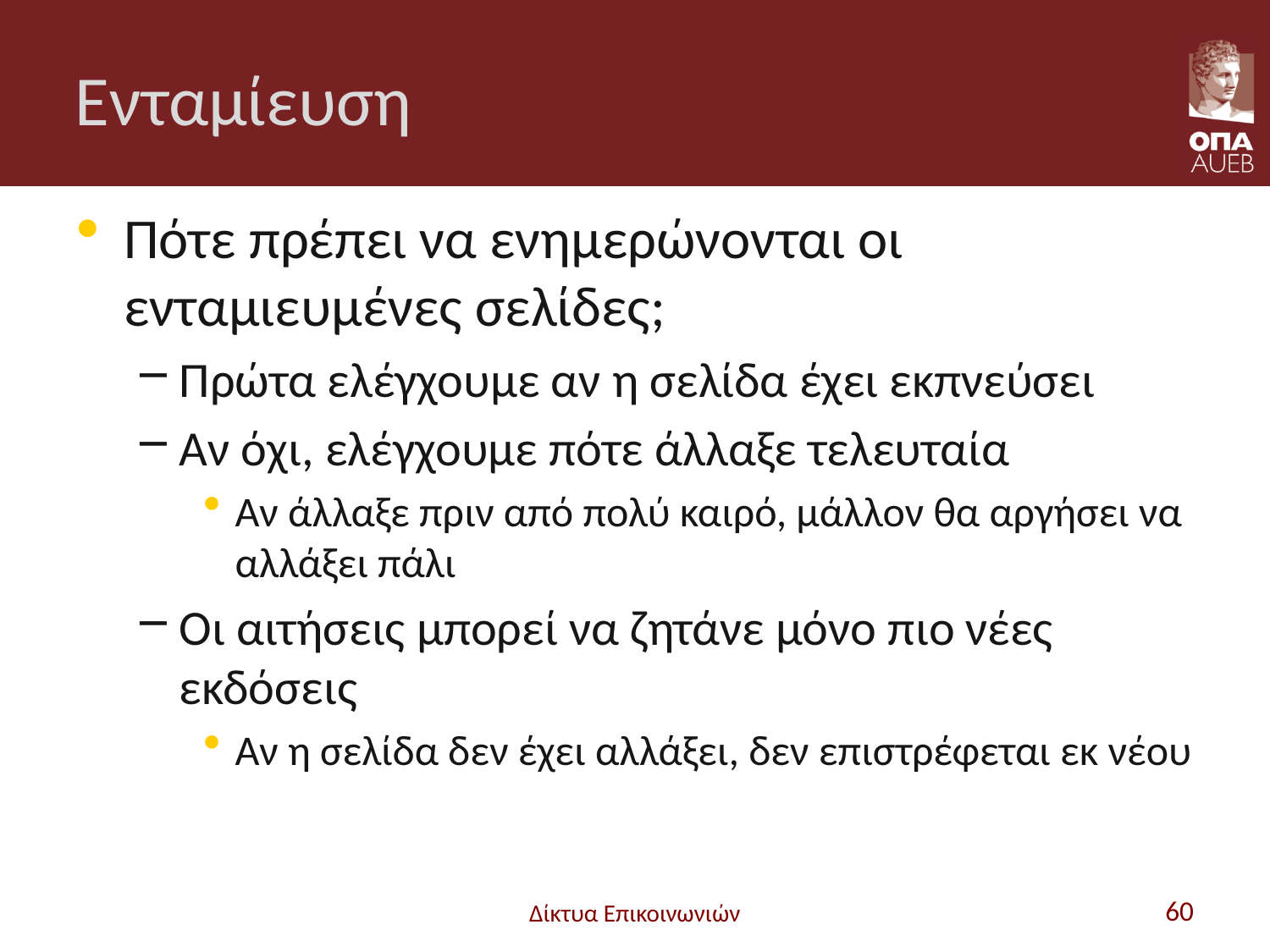

# Ενταμίευση
Πότε πρέπει να ενημερώνονται οι ενταμιευμένες σελίδες;
Πρώτα ελέγχουμε αν η σελίδα έχει εκπνεύσει
Αν όχι, ελέγχουμε πότε άλλαξε τελευταία
Αν άλλαξε πριν από πολύ καιρό, μάλλον θα αργήσει να αλλάξει πάλι
Οι αιτήσεις μπορεί να ζητάνε μόνο πιο νέες εκδόσεις
Αν η σελίδα δεν έχει αλλάξει, δεν επιστρέφεται εκ νέου
Δίκτυα Επικοινωνιών
60